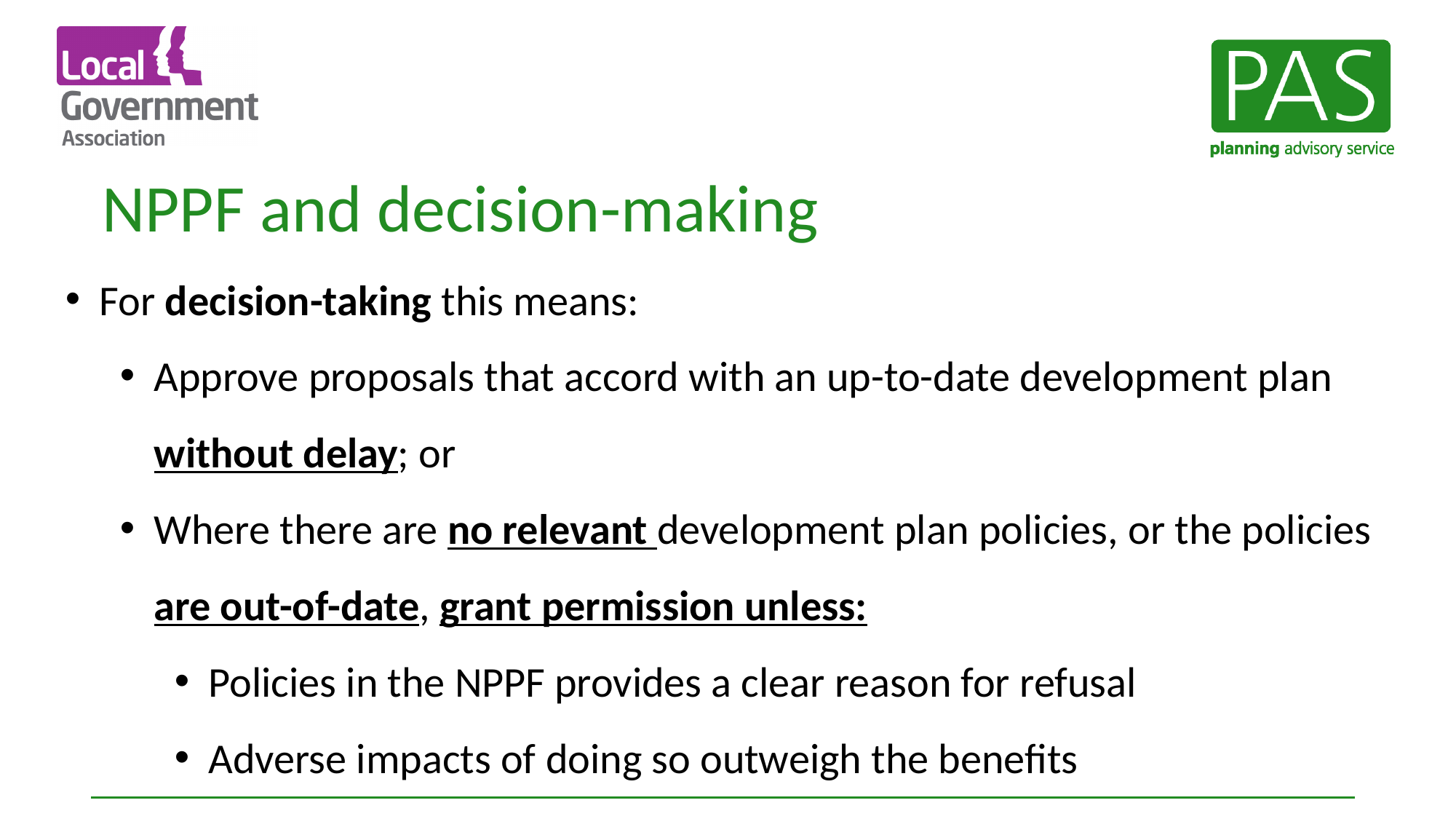

# NPPF and decision-making
For decision-taking this means:
Approve proposals that accord with an up-to-date development plan without delay; or
Where there are no relevant development plan policies, or the policies are out-of-date, grant permission unless:
Policies in the NPPF provides a clear reason for refusal
Adverse impacts of doing so outweigh the benefits